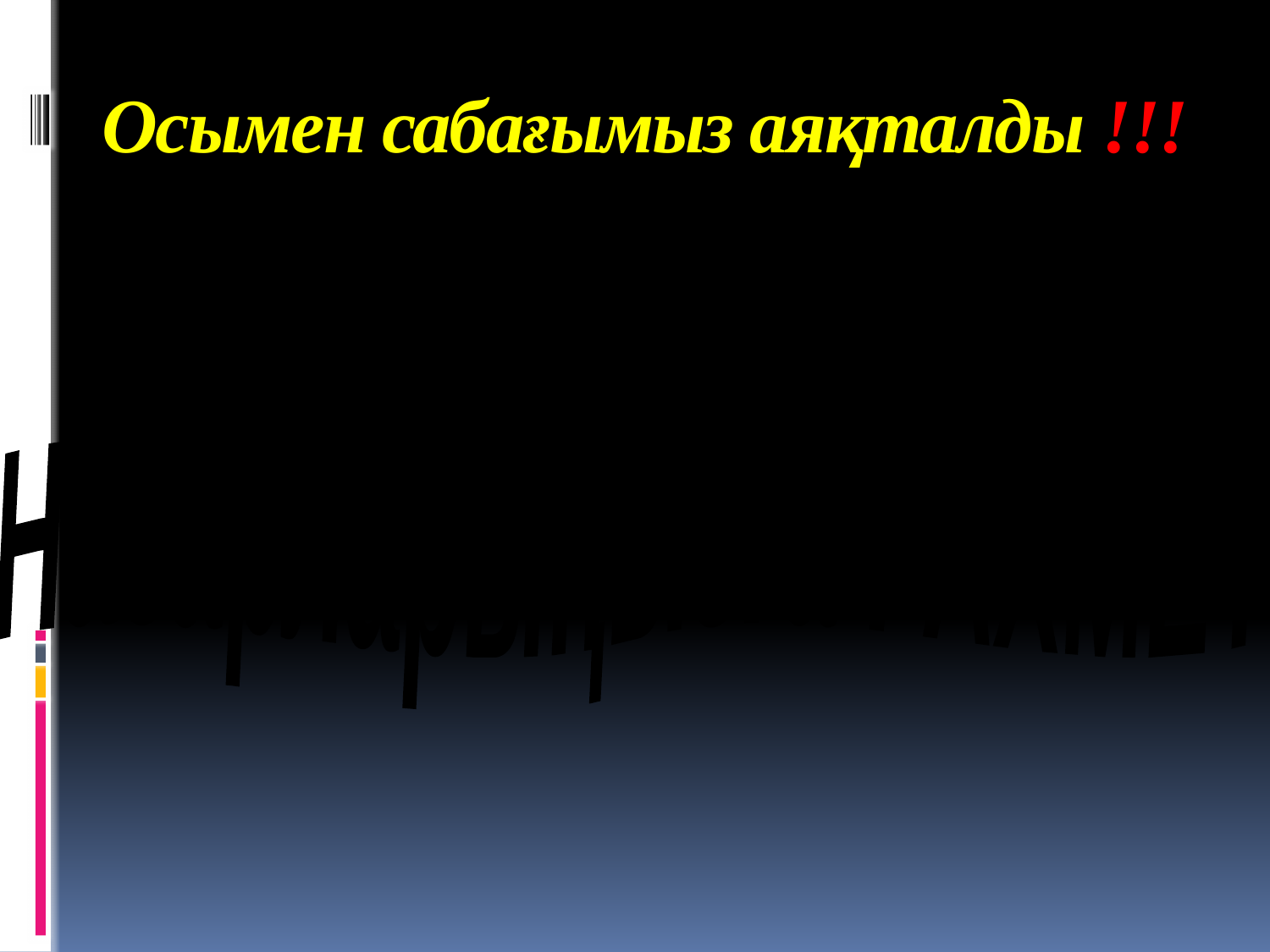

# Осымен сабағымыз аяқталды !!!

Назарларыңызға РАХМЕТ